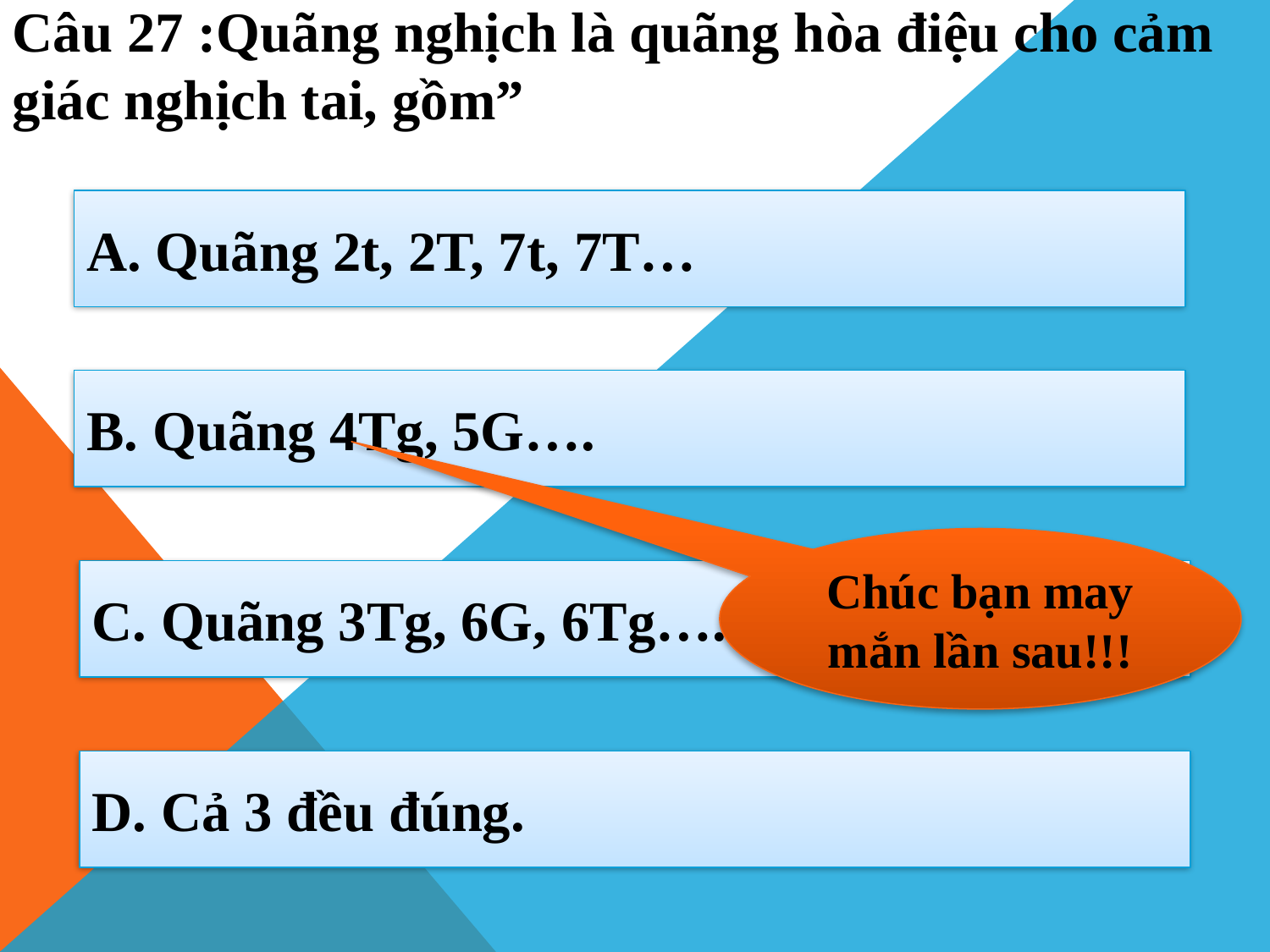

Câu 27 :Quãng nghịch là quãng hòa điệu cho cảm giác nghịch tai, gồm”

A. Quãng 2t, 2T, 7t, 7T…

B. Quãng 4Tg, 5G….

Chúc bạn may mắn lần sau!!!

C. Quãng 3Tg, 6G, 6Tg….

D. Cả 3 đều đúng.